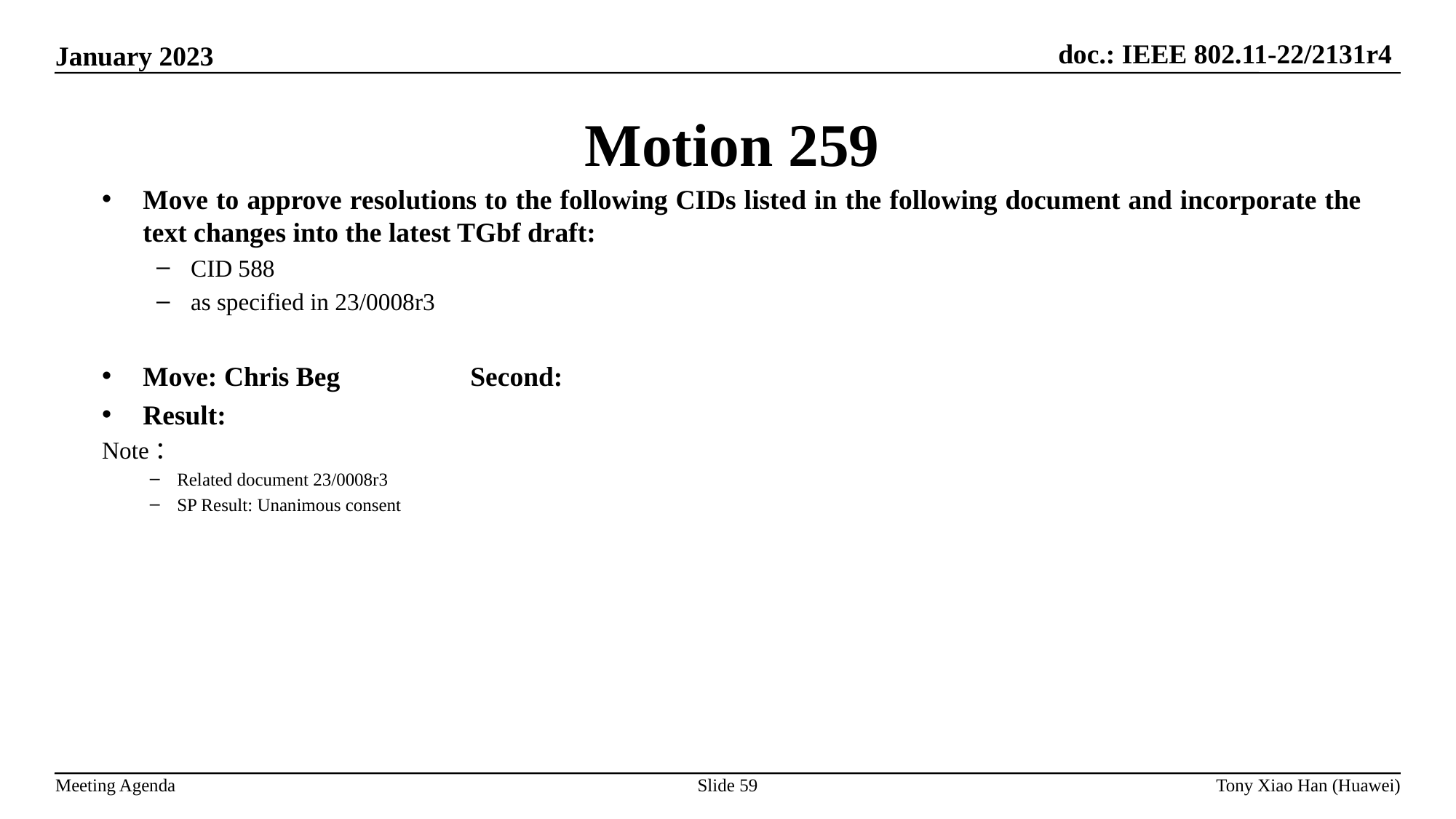

Motion 259

Move to approve resolutions to the following CIDs listed in the following document and incorporate the text changes into the latest TGbf draft:
CID 588
as specified in 23/0008r3

Move: Chris Beg		Second:
Result:
Note：
Related document 23/0008r3
SP Result: Unanimous consent